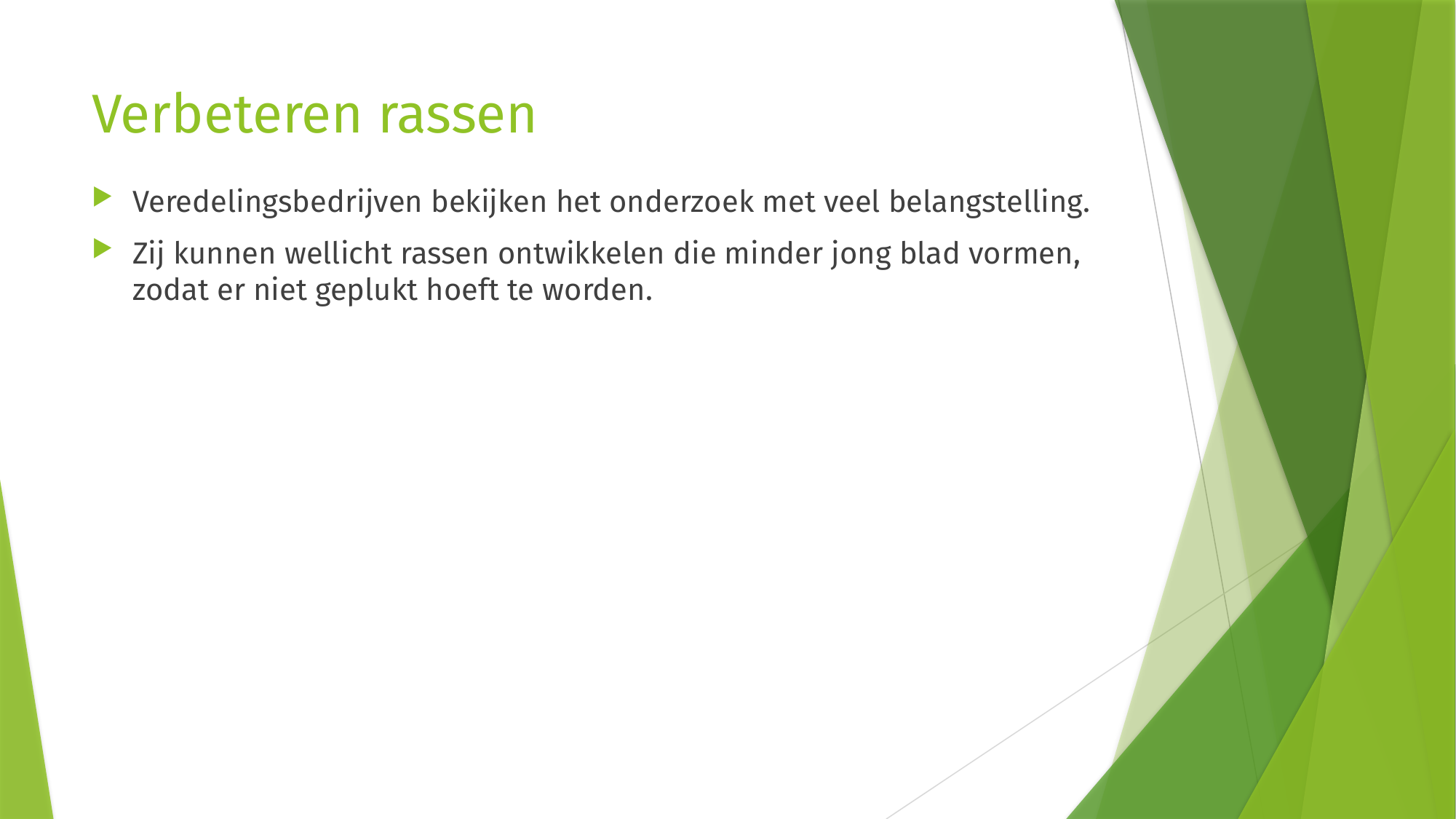

# Verbeteren rassen
Veredelingsbedrijven bekijken het onderzoek met veel belangstelling.
Zij kunnen wellicht rassen ontwikkelen die minder jong blad vormen, zodat er niet geplukt hoeft te worden.